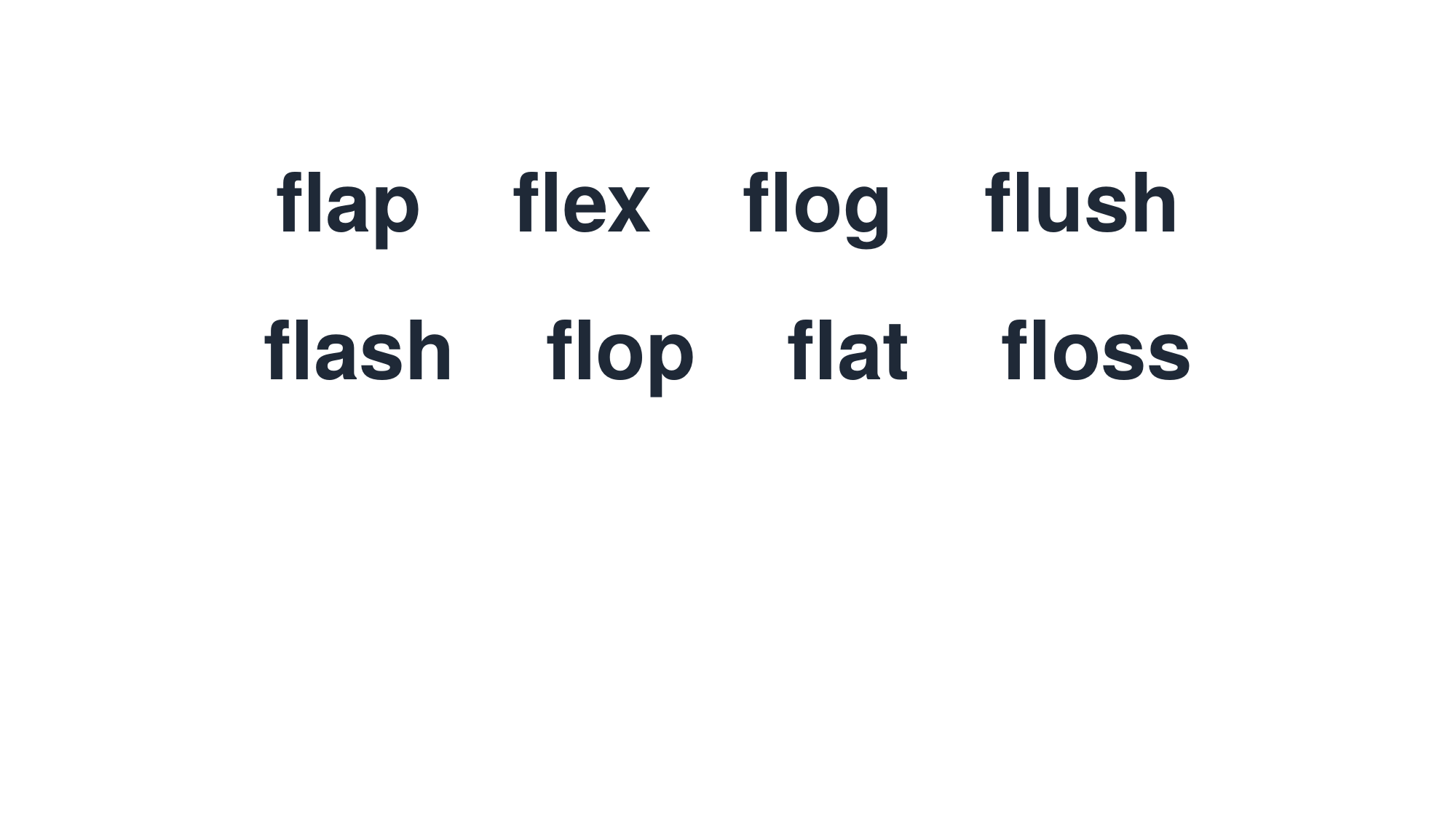

flap    flex    flog    flush
flash    flop    flat    floss